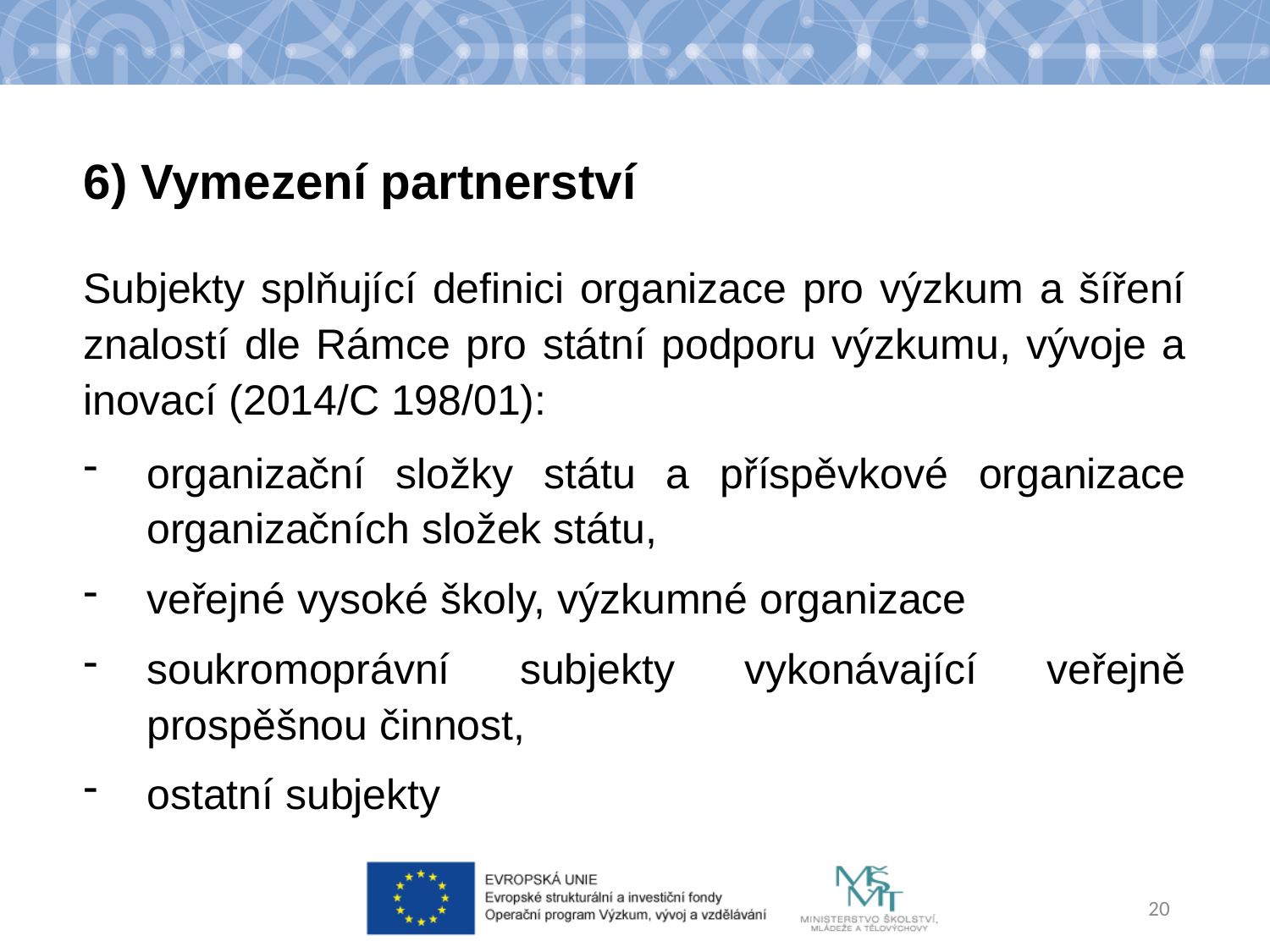

6) Vymezení partnerství

Subjekty splňující definici organizace pro výzkum a šíření znalostí dle Rámce pro státní podporu výzkumu, vývoje a inovací (2014/C 198/01):
organizační složky státu a příspěvkové organizace organizačních složek státu,
veřejné vysoké školy, výzkumné organizace
soukromoprávní subjekty vykonávající veřejně prospěšnou činnost,
ostatní subjekty
20